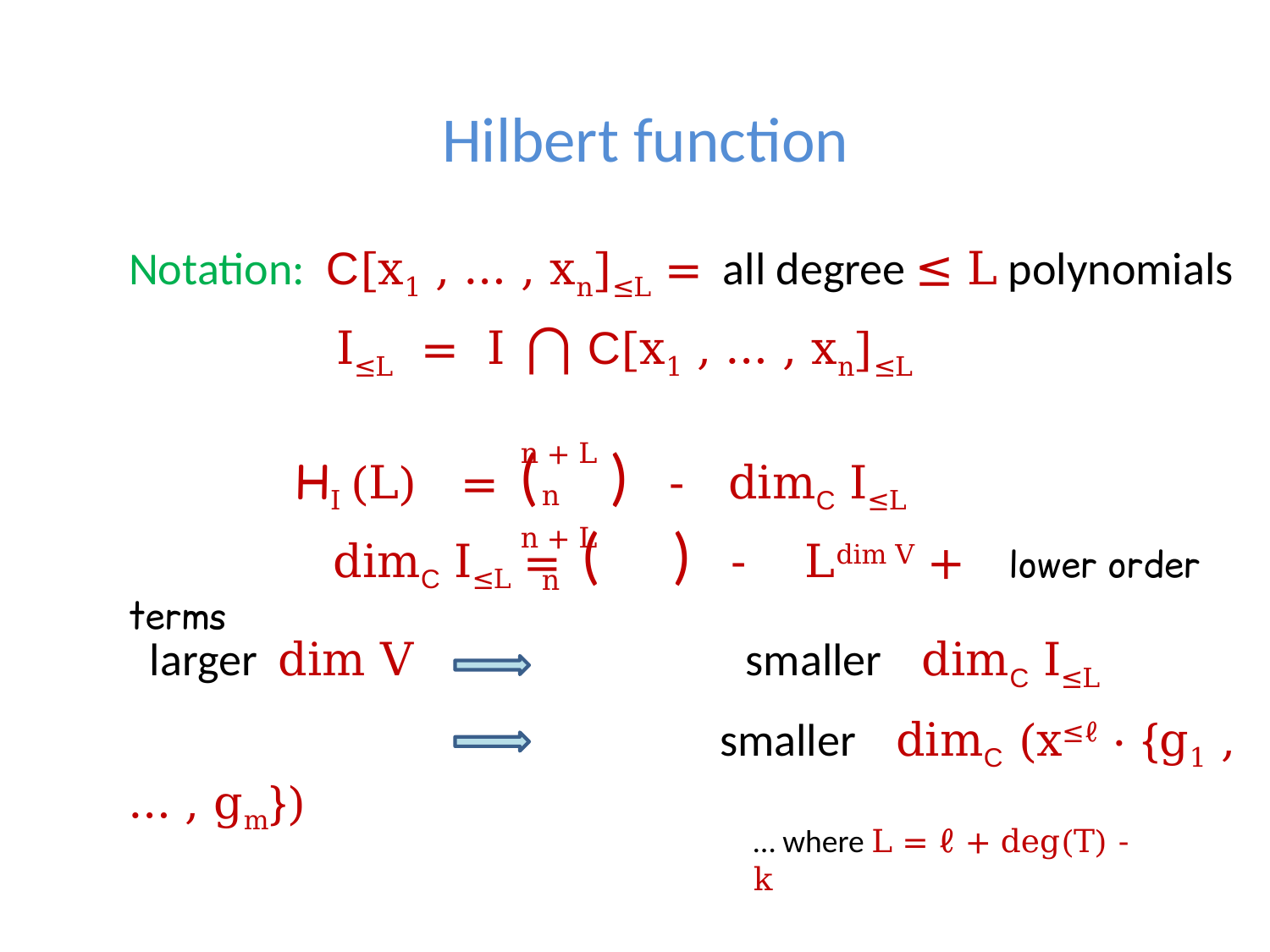

# Hilbert function
Notation:  C[x1 , … , xn]≤L =  all degree ≤ L polynomials

                    I≤L  =  I  ⋂ C[x1 , … , xn]≤L
                HI (L)   =  (     )   -   dimC I≤L
n + L
n
              dimC I≤L =  (     )   -    Ldim V +   lower order terms
n + L
n
  larger  dim V                       smaller   dimC I≤L

                                                smaller   dimC (x≤ℓ · {g1 , … , gm})

… where L = ℓ + deg(T) - k